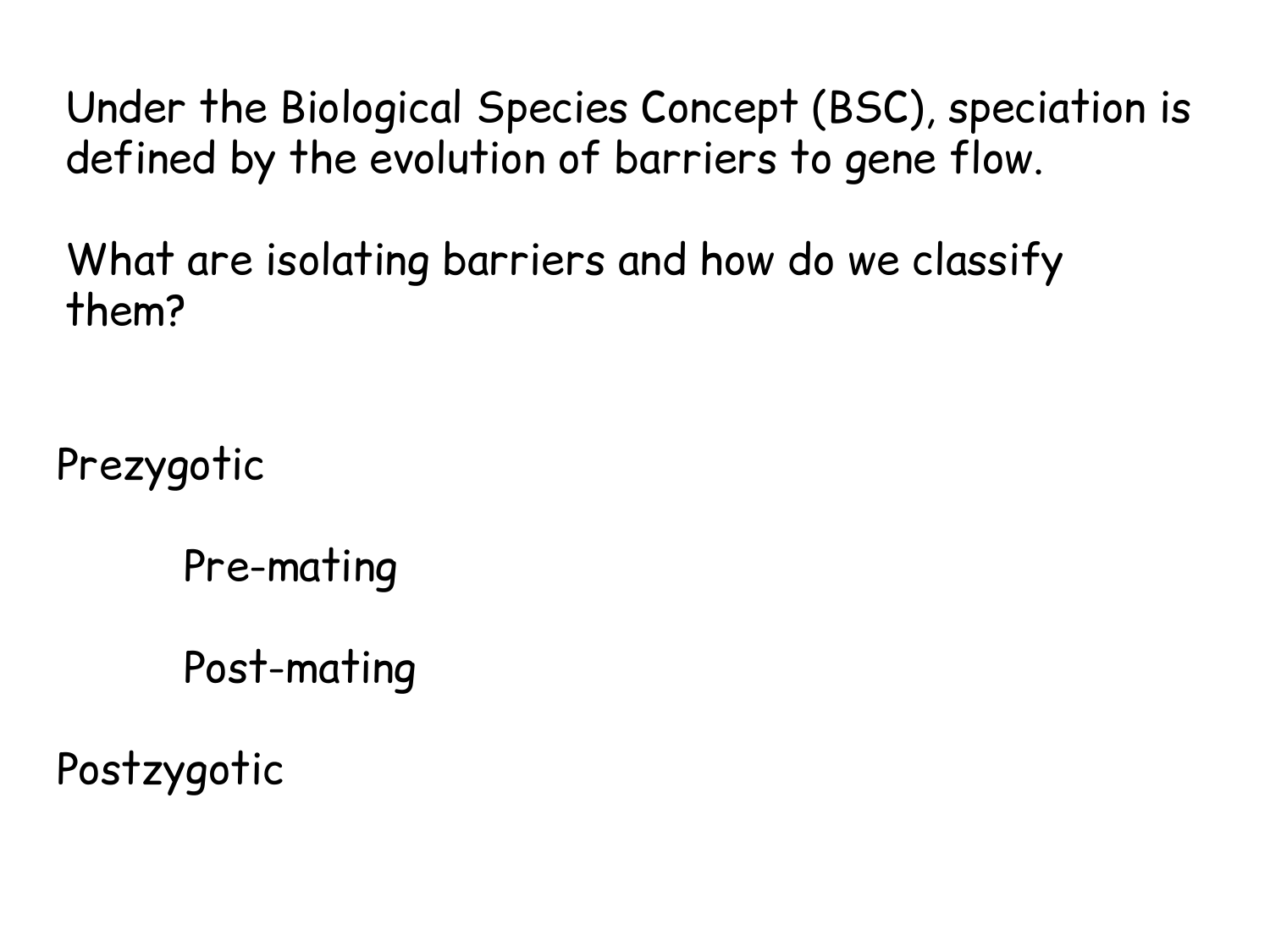

Under the Biological Species Concept (BSC), speciation is defined by the evolution of barriers to gene flow.

What are isolating barriers and how do we classify them?
Prezygotic

	Pre-mating

	Post-mating

Postzygotic